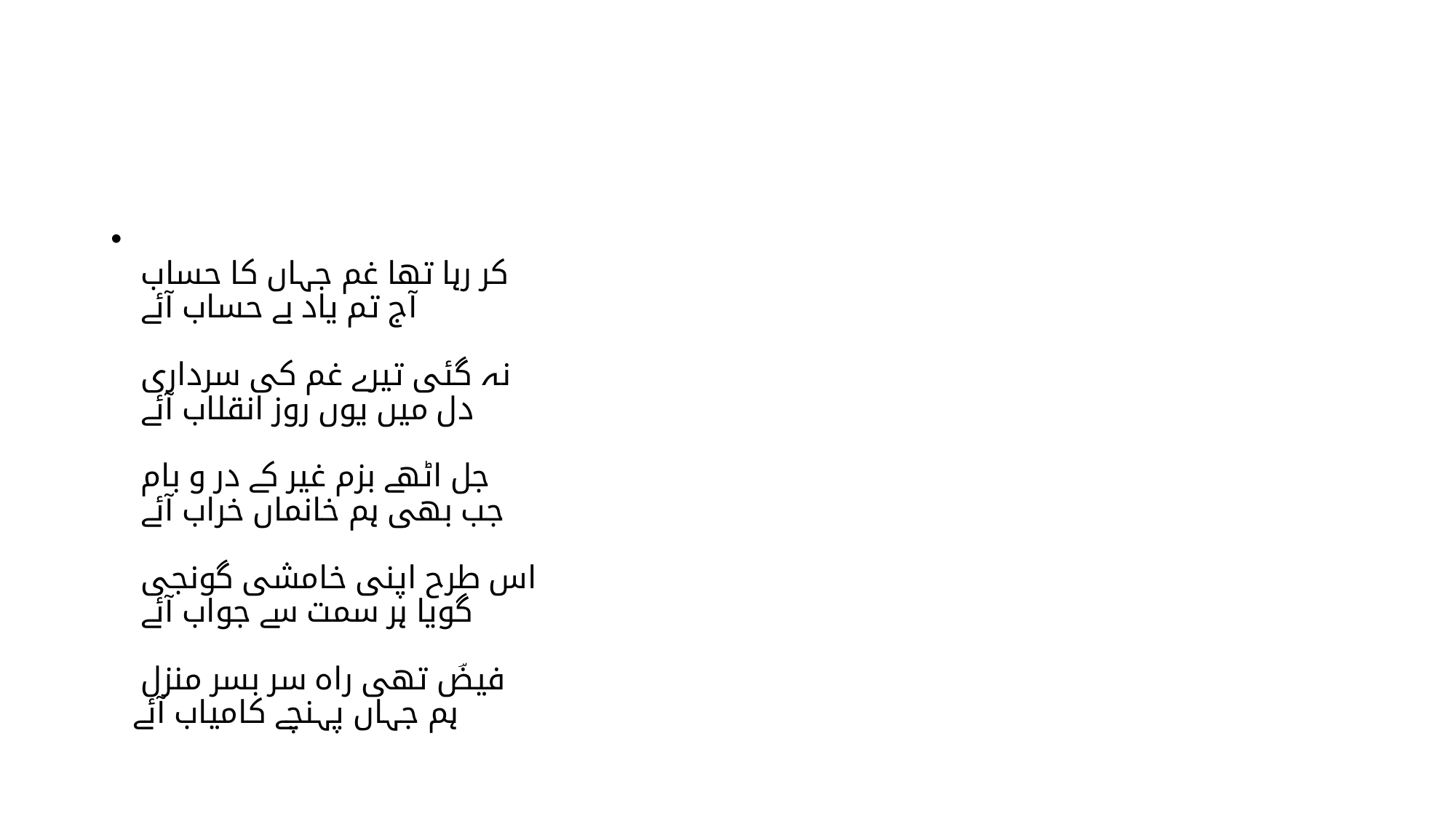

#
کر رہا تھا غم جہاں کا حساب
آج تم یاد بے حساب آئے
نہ گئی تیرے غم کی سرداری
دل میں یوں روز انقلاب آئے
جل اٹھے بزم غیر کے در و بام
جب بھی ہم خانماں خراب آئے
اس طرح اپنی خامشی گونجی
گویا ہر سمت سے جواب آئے
فیضؔ تھی راہ سر بسر منزل
ہم جہاں پہنچے کامیاب آئے